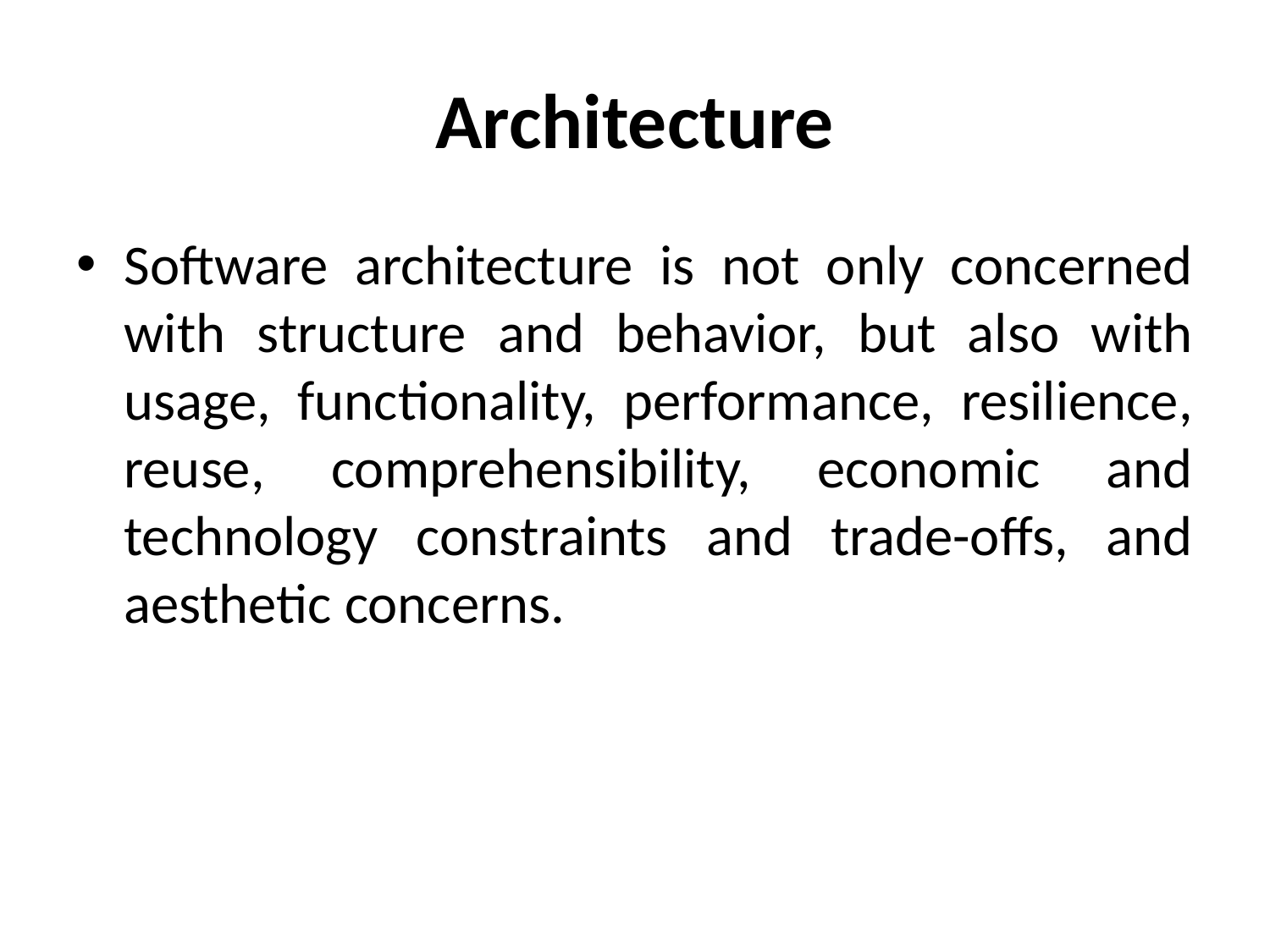

# Architecture
Software architecture is not only concerned with structure and behavior, but also with usage, functionality, performance, resilience, reuse, comprehensibility, economic and technology constraints and trade-offs, and aesthetic concerns.